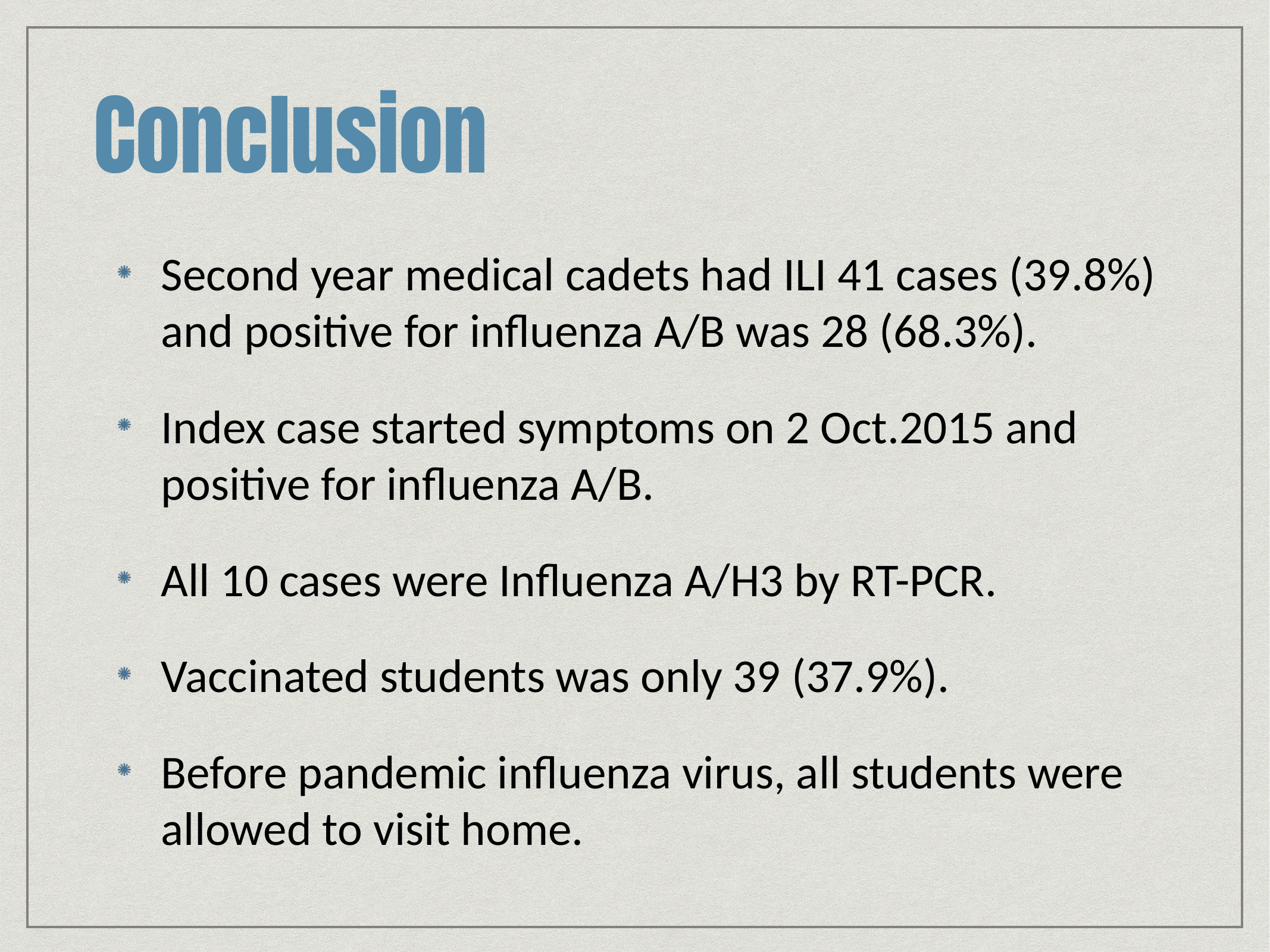

Conclusion
Second year medical cadets had ILI 41 cases (39.8%) and positive for influenza A/B was 28 (68.3%).
Index case started symptoms on 2 Oct.2015 and positive for influenza A/B.
All 10 cases were Influenza A/H3 by RT-PCR.
Vaccinated students was only 39 (37.9%).
Before pandemic influenza virus, all students were allowed to visit home.